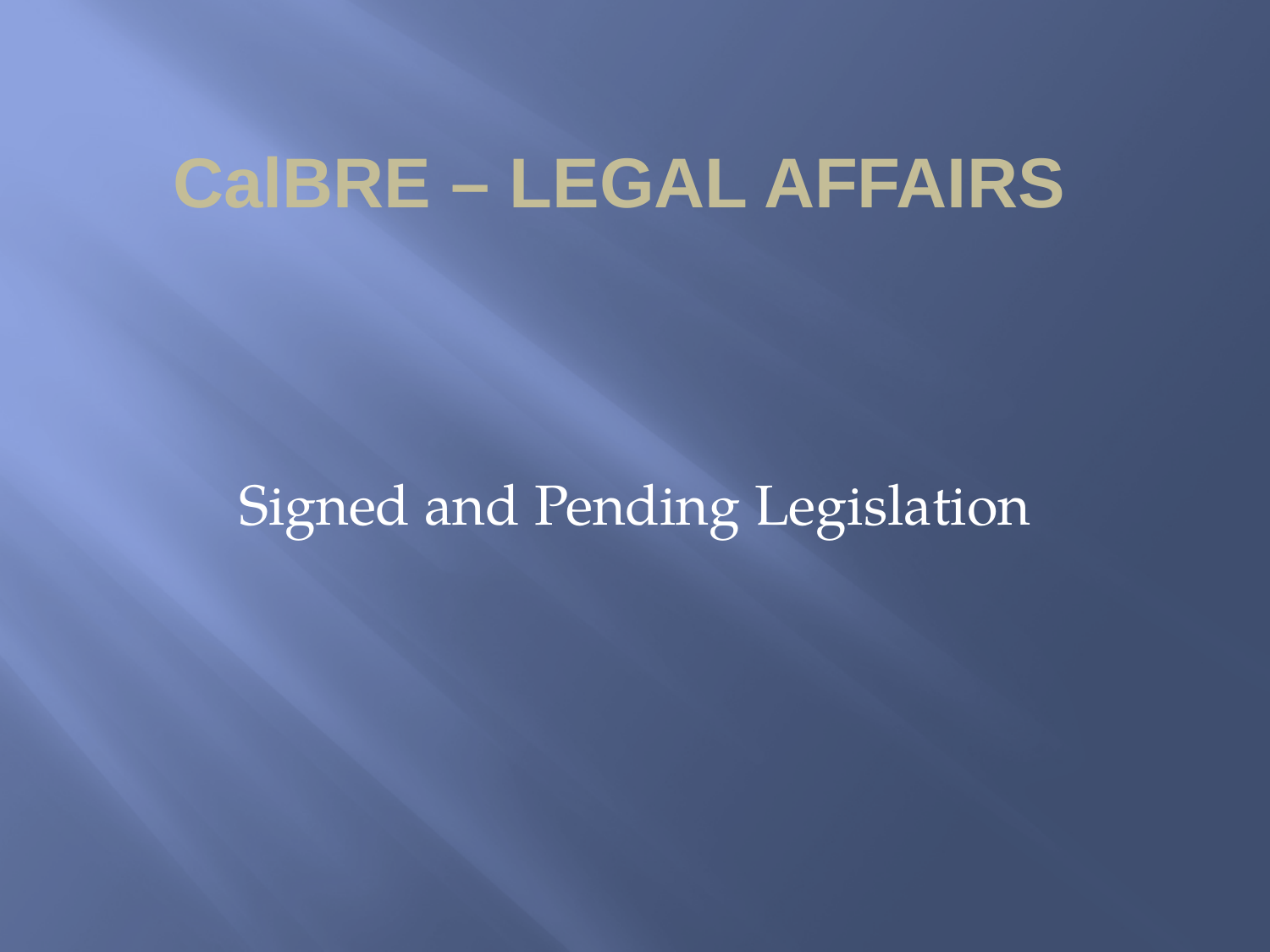

# CalBRE – Legal Affairs
Signed and Pending Legislation